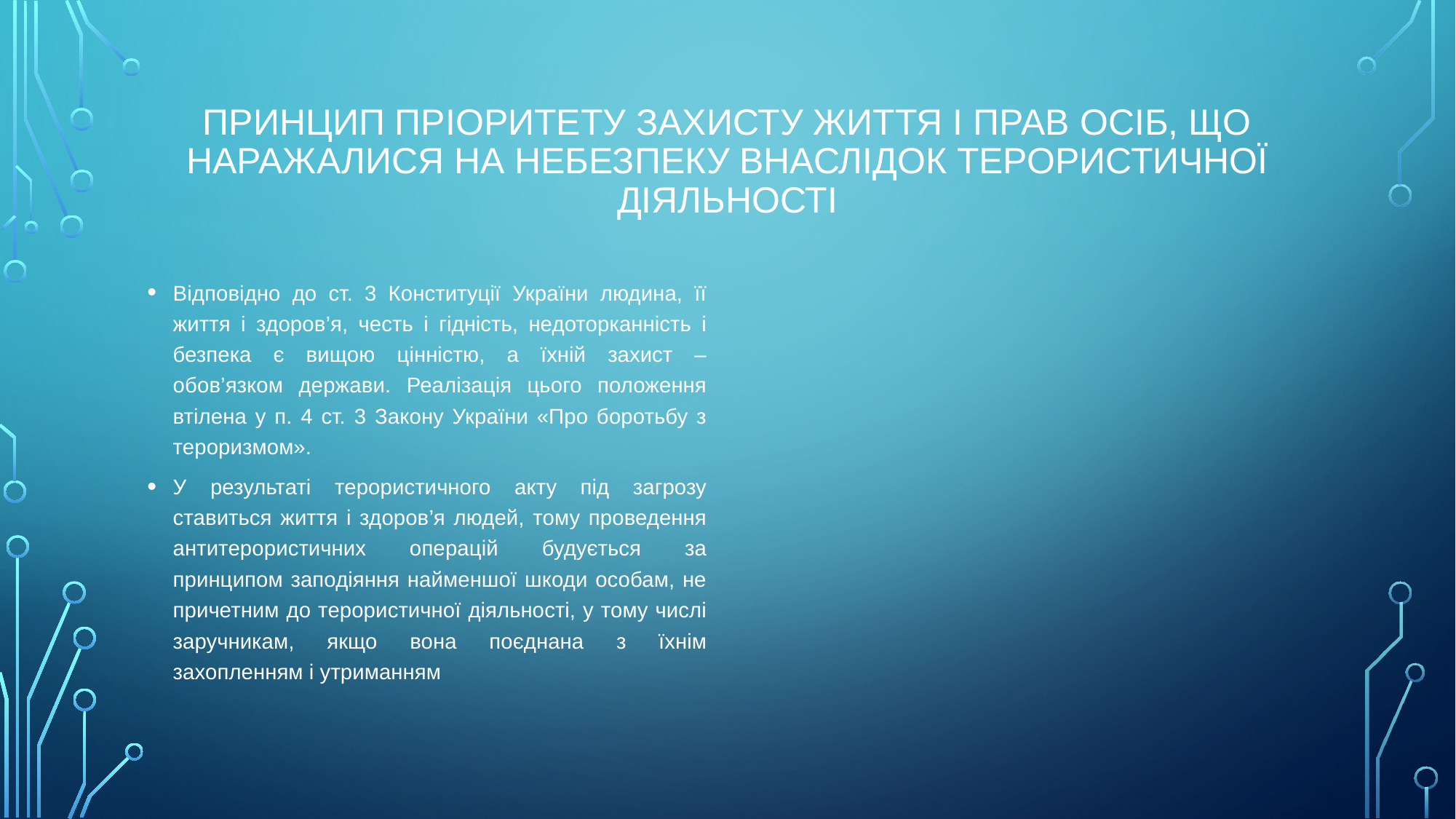

# Принцип пріоритету захисту життя і прав осіб, що наражалися на небезпеку внаслідок терористичної діяльності
Відповідно до ст. 3 Конституції України людина, її життя і здоров’я, честь і гідність, недоторканність і безпека є вищою цінністю, а їхній захист – обов’язком держави. Реалізація цього положення втілена у п. 4 ст. 3 Закону України «Про боротьбу з тероризмом».
У результаті терористичного акту під загрозу ставиться життя і здоров’я людей, тому проведення антитерористичних операцій будується за принципом заподіяння найменшої шкоди особам, не причетним до терористичної діяльності, у тому числі заручникам, якщо вона поєднана з їхнім захопленням і утриманням